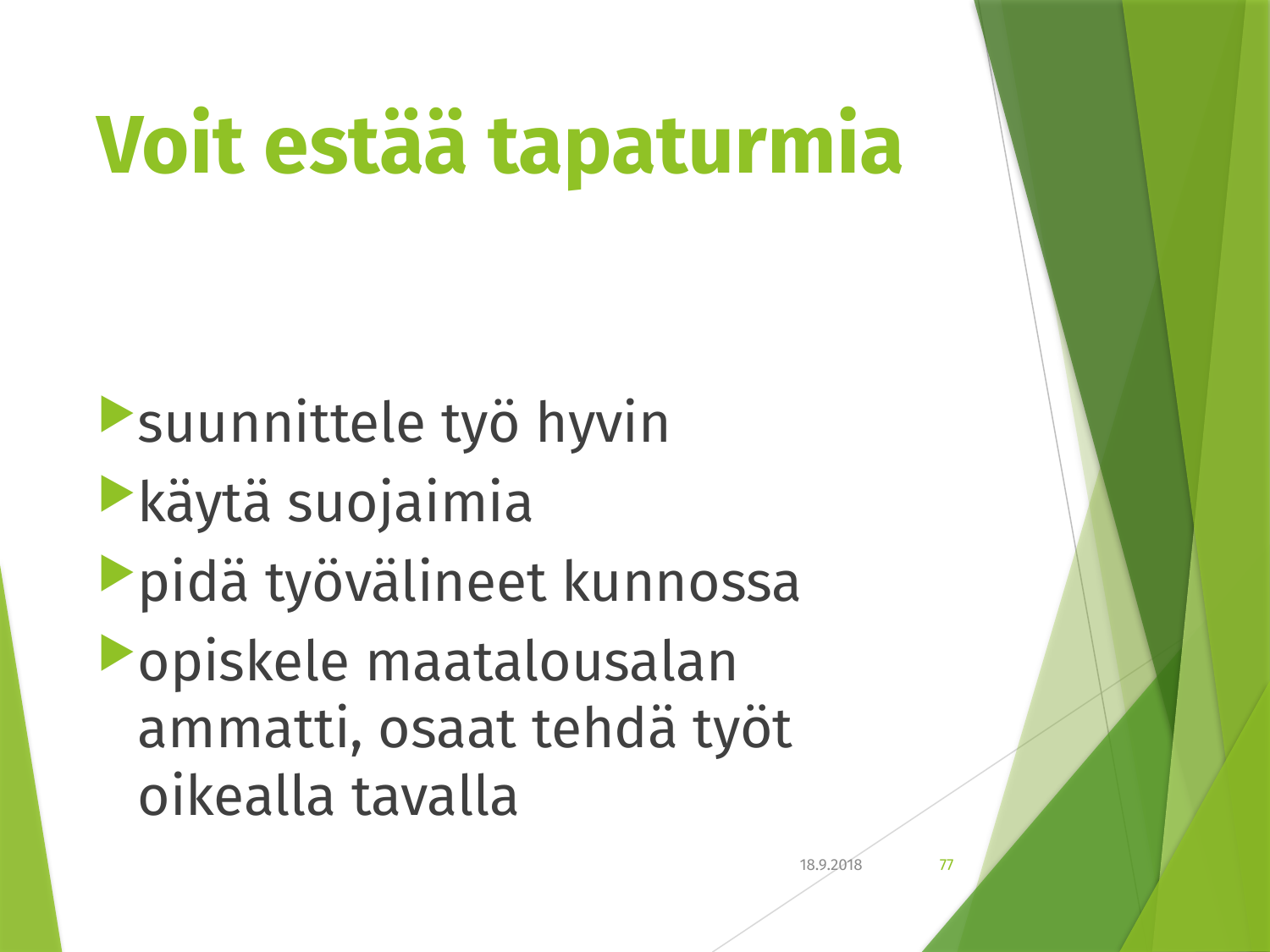

# Voit estää tapaturmia

suunnittele työ hyvin
käytä suojaimia
pidä työvälineet kunnossa
opiskele maatalousalan ammatti, osaat tehdä työt oikealla tavalla

18.9.2018
77